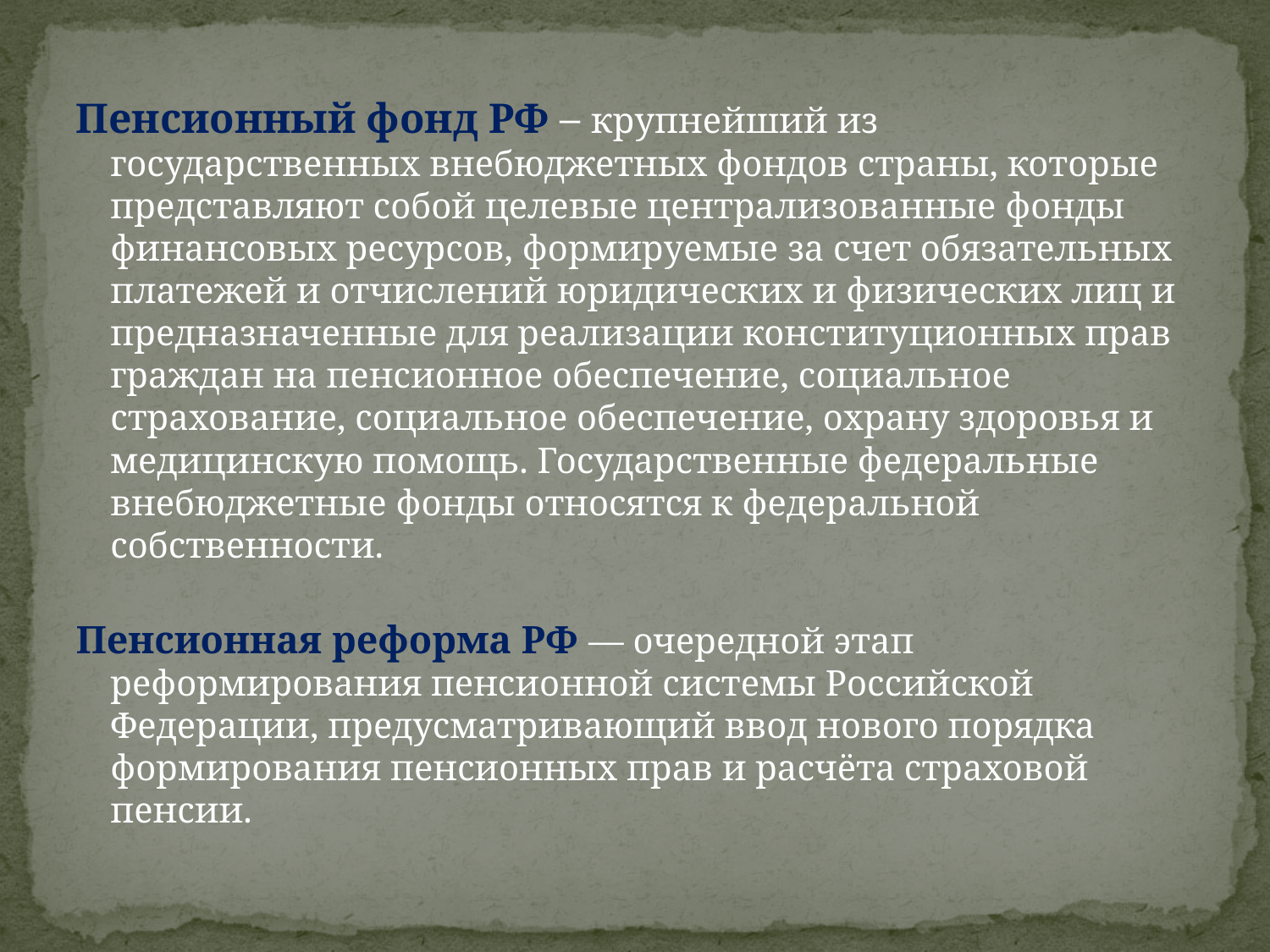

Пенсионный фонд РФ – крупнейший из государственных внебюджетных фондов страны, которые представляют собой целевые централизованные фонды финансовых ресурсов, формируемые за счет обязательных платежей и отчислений юридических и физических лиц и предназначенные для реализации конституционных прав граждан на пенсионное обеспечение, социальное страхование, социальное обеспечение, охрану здоровья и медицинскую помощь. Государственные федеральные внебюджетные фонды относятся к федеральной собственности.

Пенсионная реформа РФ — очередной этап реформирования пенсионной системы Российской Федерации, предусматривающий ввод нового порядка формирования пенсионных прав и расчёта страховой пенсии.